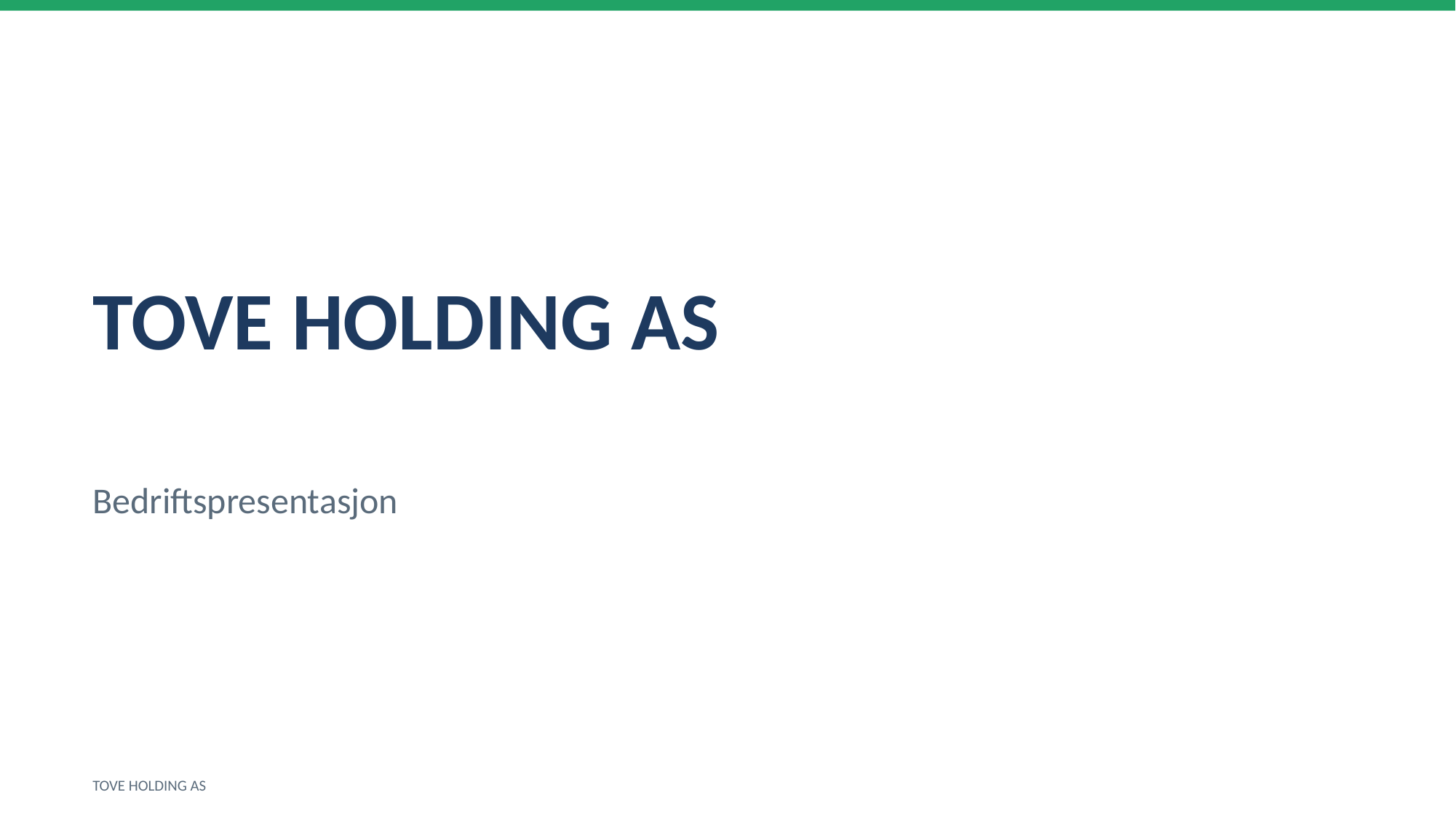

TOVE HOLDING AS
Bedriftspresentasjon
TOVE HOLDING AS